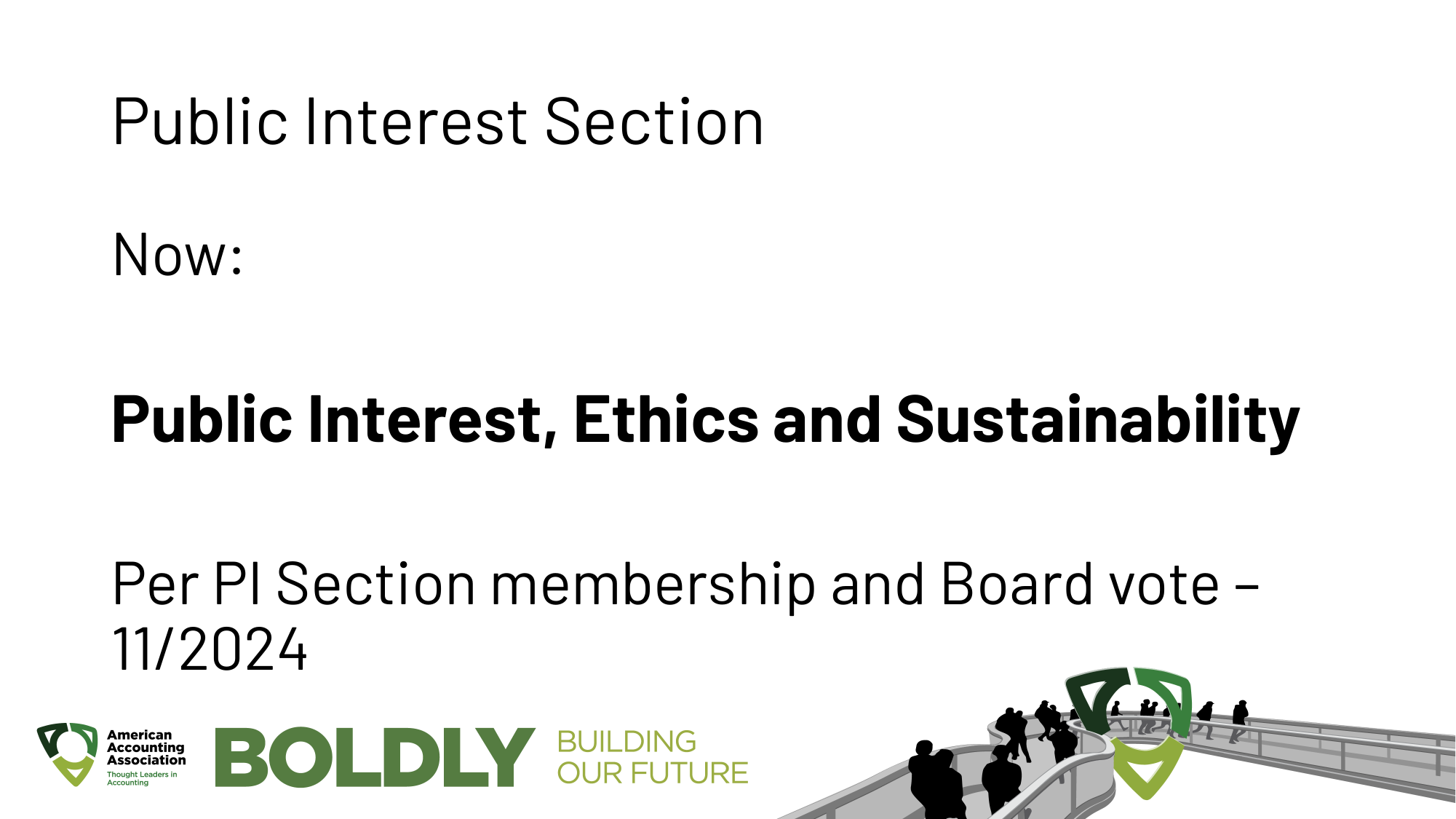

# Public Interest Section
Now:

Public Interest, Ethics and Sustainability

Per PI Section membership and Board vote – 11/2024